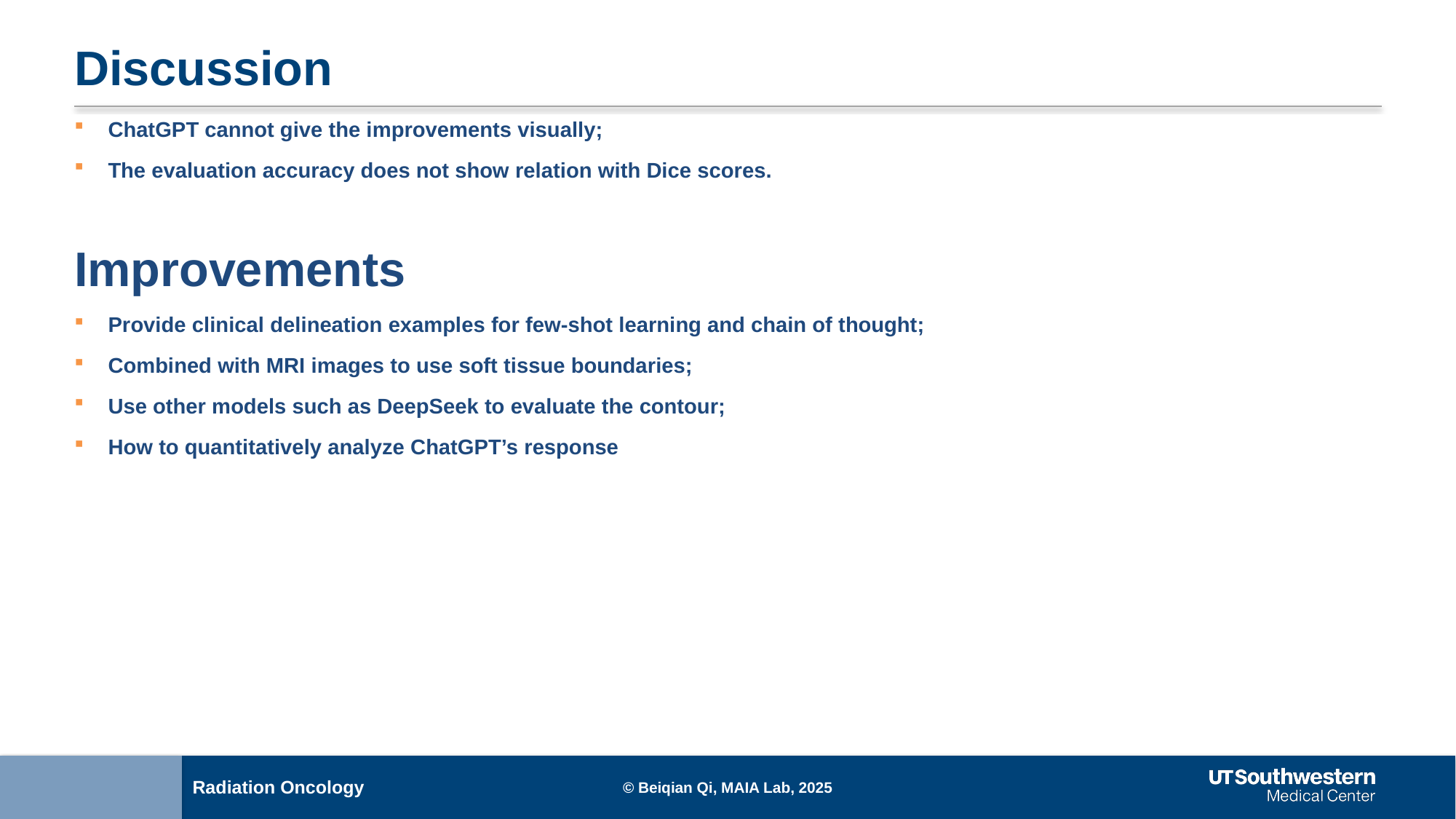

# Discussion
ChatGPT cannot give the improvements visually;
The evaluation accuracy does not show relation with Dice scores.

Improvements
Provide clinical delineation examples for few-shot learning and chain of thought;
Combined with MRI images to use soft tissue boundaries;
Use other models such as DeepSeek to evaluate the contour;
How to quantitatively analyze ChatGPT’s response

© Beiqian Qi, MAIA Lab, 2025